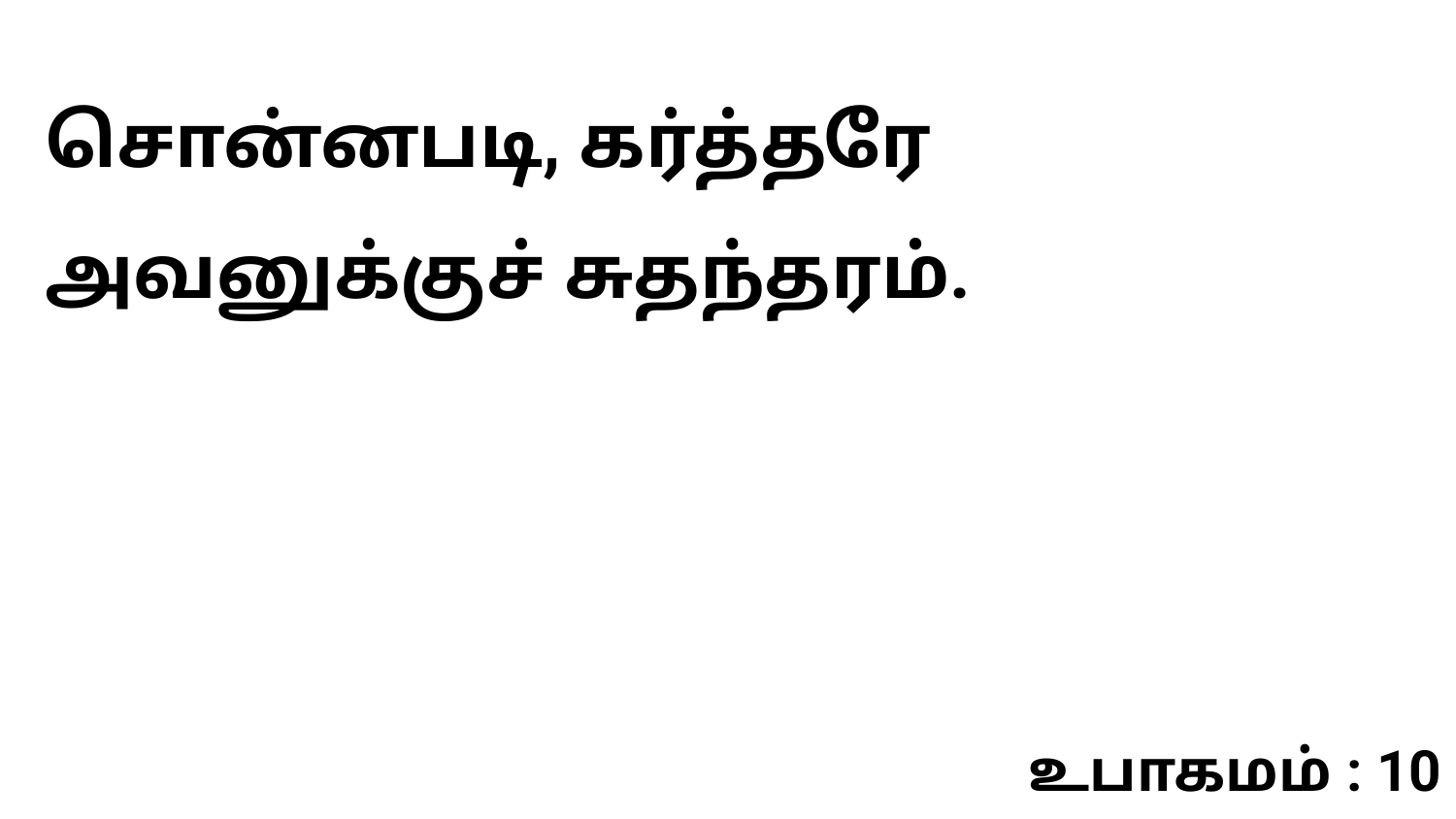

சொன்னபடி, கர்த்தரே அவனுக்குச் சுதந்தரம்.
உபாகமம் : 10